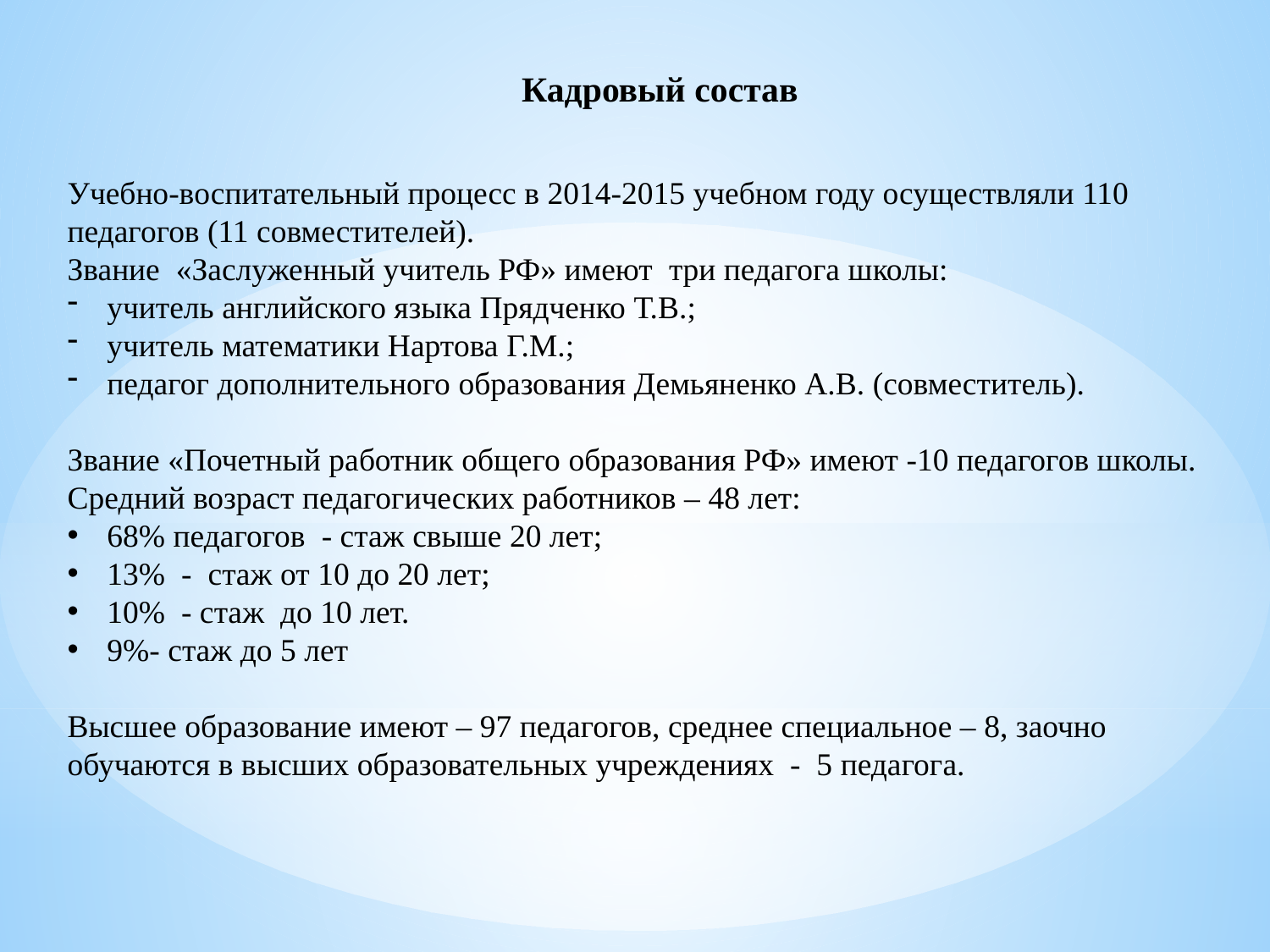

Кадровый состав
Учебно-воспитательный процесс в 2014-2015 учебном году осуществляли 110 педагогов (11 совместителей).
Звание  «Заслуженный учитель РФ» имеют  три педагога школы:
учитель английского языка Прядченко Т.В.;
учитель математики Нартова Г.М.;
педагог дополнительного образования Демьяненко А.В. (совместитель).

Звание «Почетный работник общего образования РФ» имеют -10 педагогов школы.
Средний возраст педагогических работников – 48 лет:
68% педагогов  - стаж свыше 20 лет;
13%  -  стаж от 10 до 20 лет;
10%  - стаж  до 10 лет.
9%- стаж до 5 лет

Высшее образование имеют – 97 педагогов, среднее специальное – 8, заочно  обучаются в высших образовательных учреждениях  -  5 педагога.